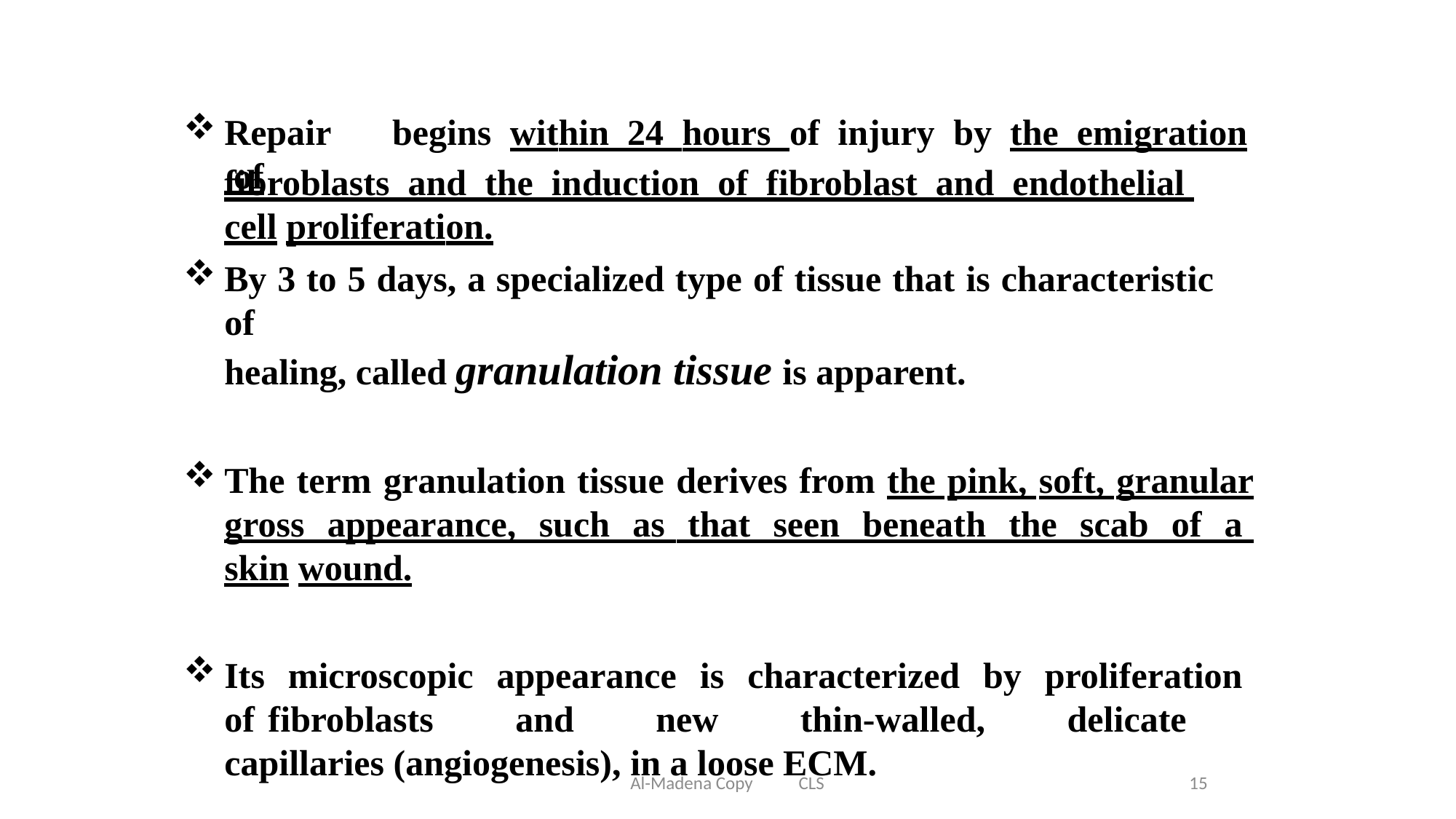

Repair	begins	within  24  hours  of	injury	by	the  emigration  of
fibroblasts  and  the  induction  of  fibroblast  and  endothelial  cell proliferation.
By 3 to 5 days, a specialized type of tissue that is characteristic of
healing, called granulation tissue is apparent.

The term granulation tissue derives from the pink, soft, granular gross  appearance,  such  as  that  seen  beneath  the  scab  of  a  skin wound.

Its  microscopic  appearance  is  characterized  by  proliferation  of fibroblasts      and      new      thin-walled,      delicate      capillaries (angiogenesis), in a loose ECM.
Al-Madena Copy           CLS
15